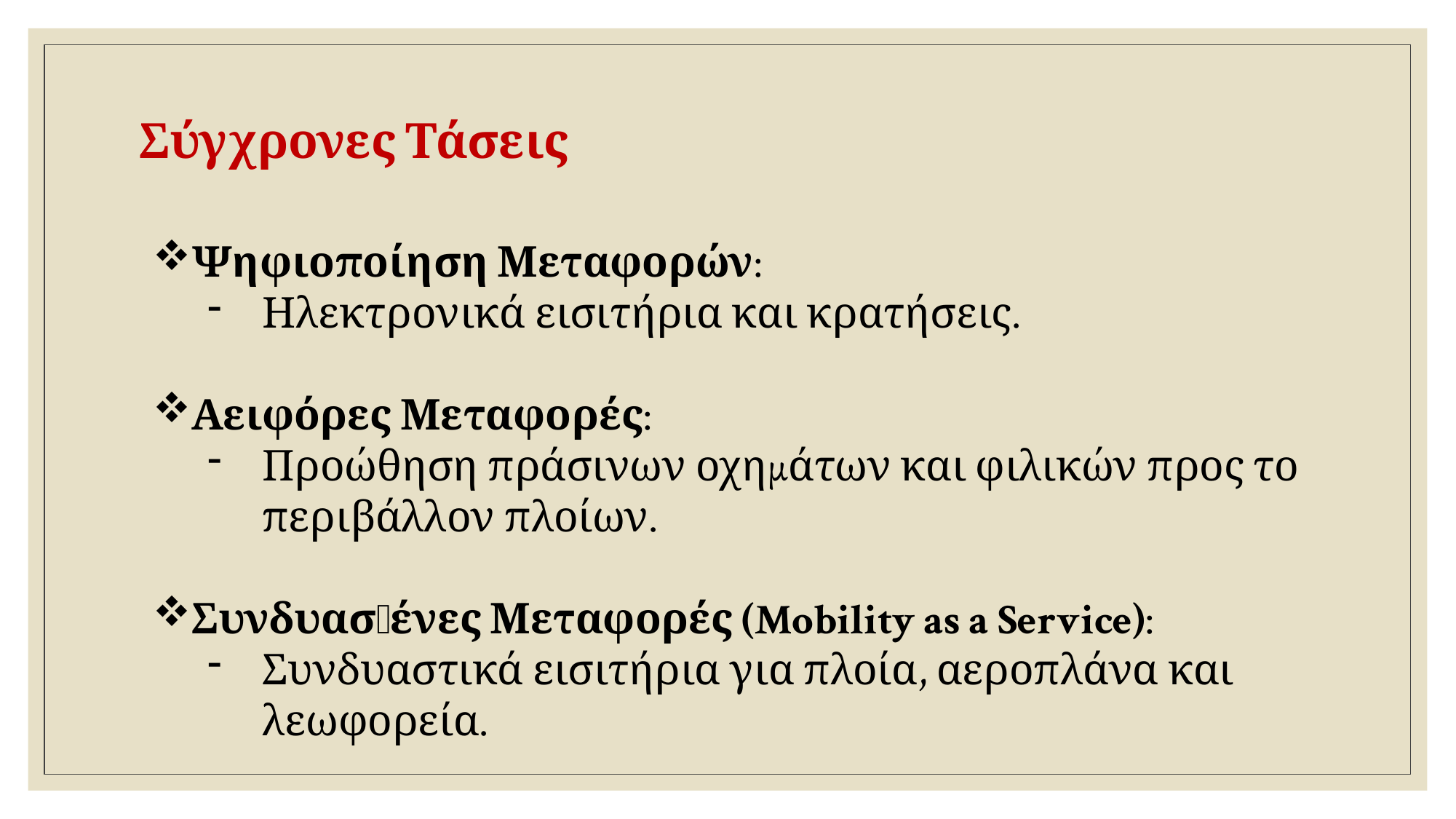

# Σύγχρονες Τάσεις

Ψηφιοποίηση Μεταφορών:
Ηλεκτρονικά εισιτήρια και κρατήσεις.

Αειφόρες Μεταφορές:
Προώθηση πράσινων οχημάτων και φιλικών προς το περιβάλλον πλοίων.

Συνδυασμένες Μεταφορές (Mobility as a Service):
Συνδυαστικά εισιτήρια για πλοία, αεροπλάνα και λεωφορεία.